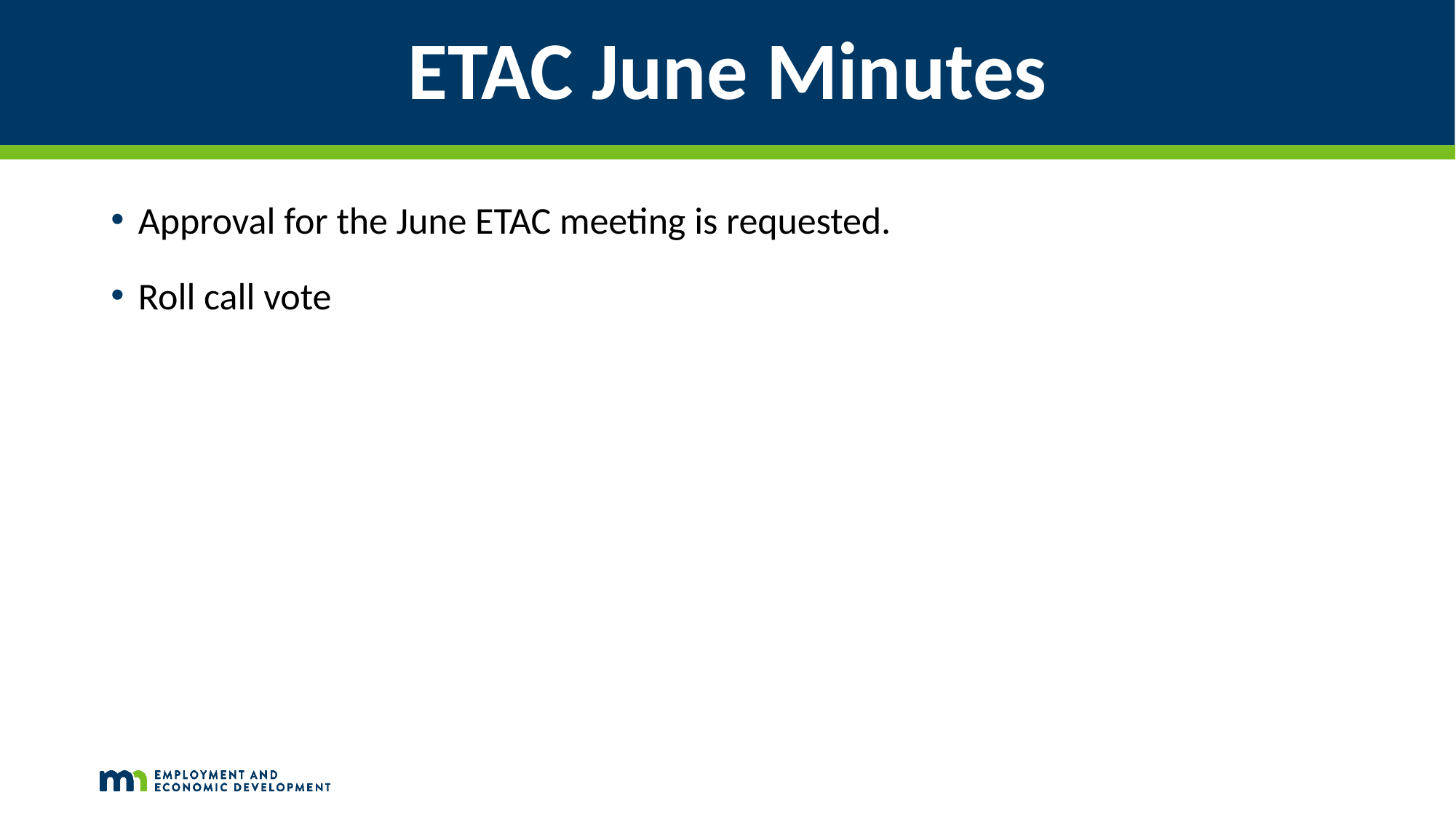

# ETAC June Minutes
Approval for the June ETAC meeting is requested.
Roll call vote